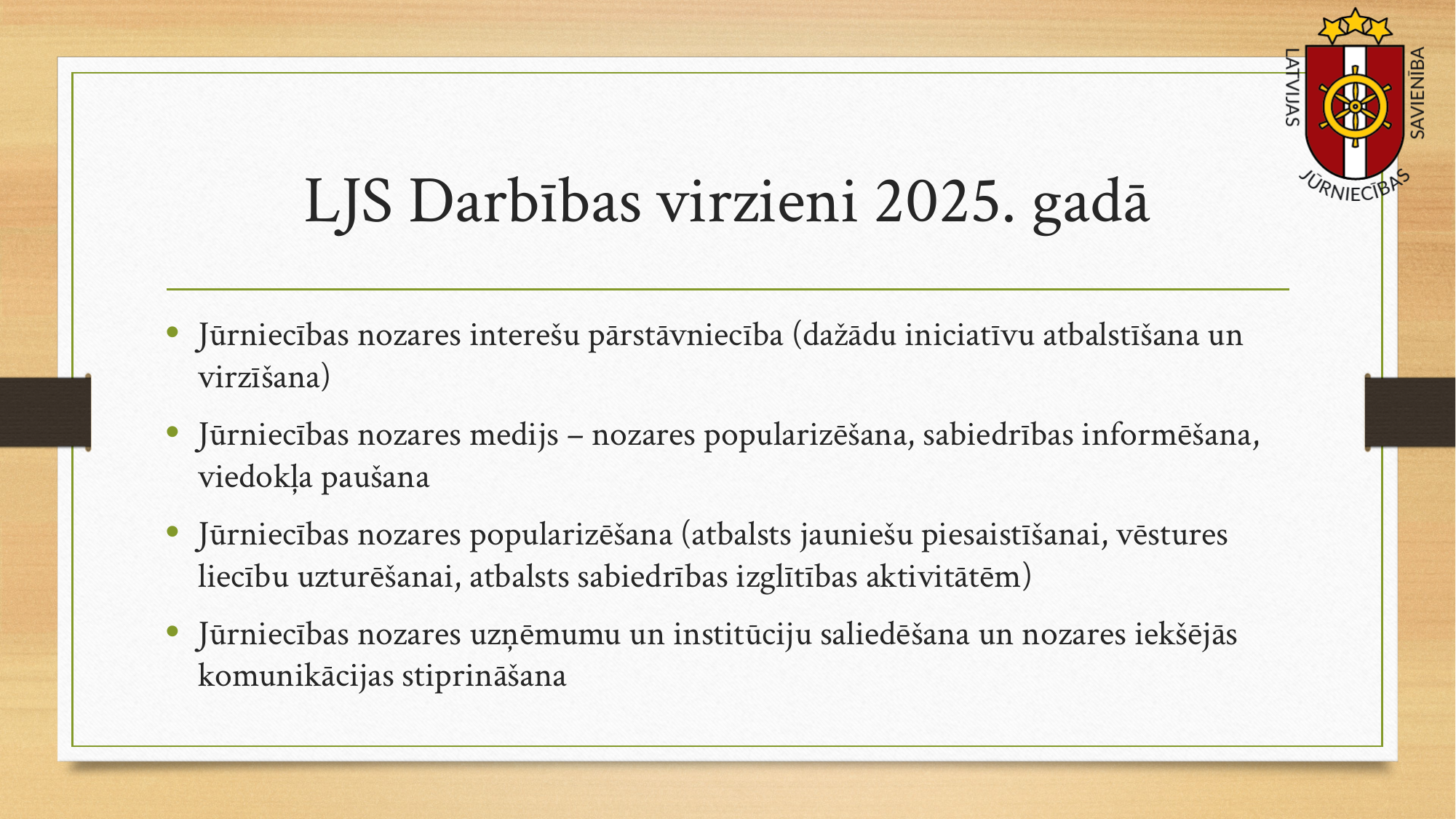

# LJS Darbības virzieni 2025. gadā
Jūrniecības nozares interešu pārstāvniecība (dažādu iniciatīvu atbalstīšana un virzīšana)
Jūrniecības nozares medijs – nozares popularizēšana, sabiedrības informēšana, viedokļa paušana
Jūrniecības nozares popularizēšana (atbalsts jauniešu piesaistīšanai, vēstures liecību uzturēšanai, atbalsts sabiedrības izglītības aktivitātēm)
Jūrniecības nozares uzņēmumu un institūciju saliedēšana un nozares iekšējās komunikācijas stiprināšana